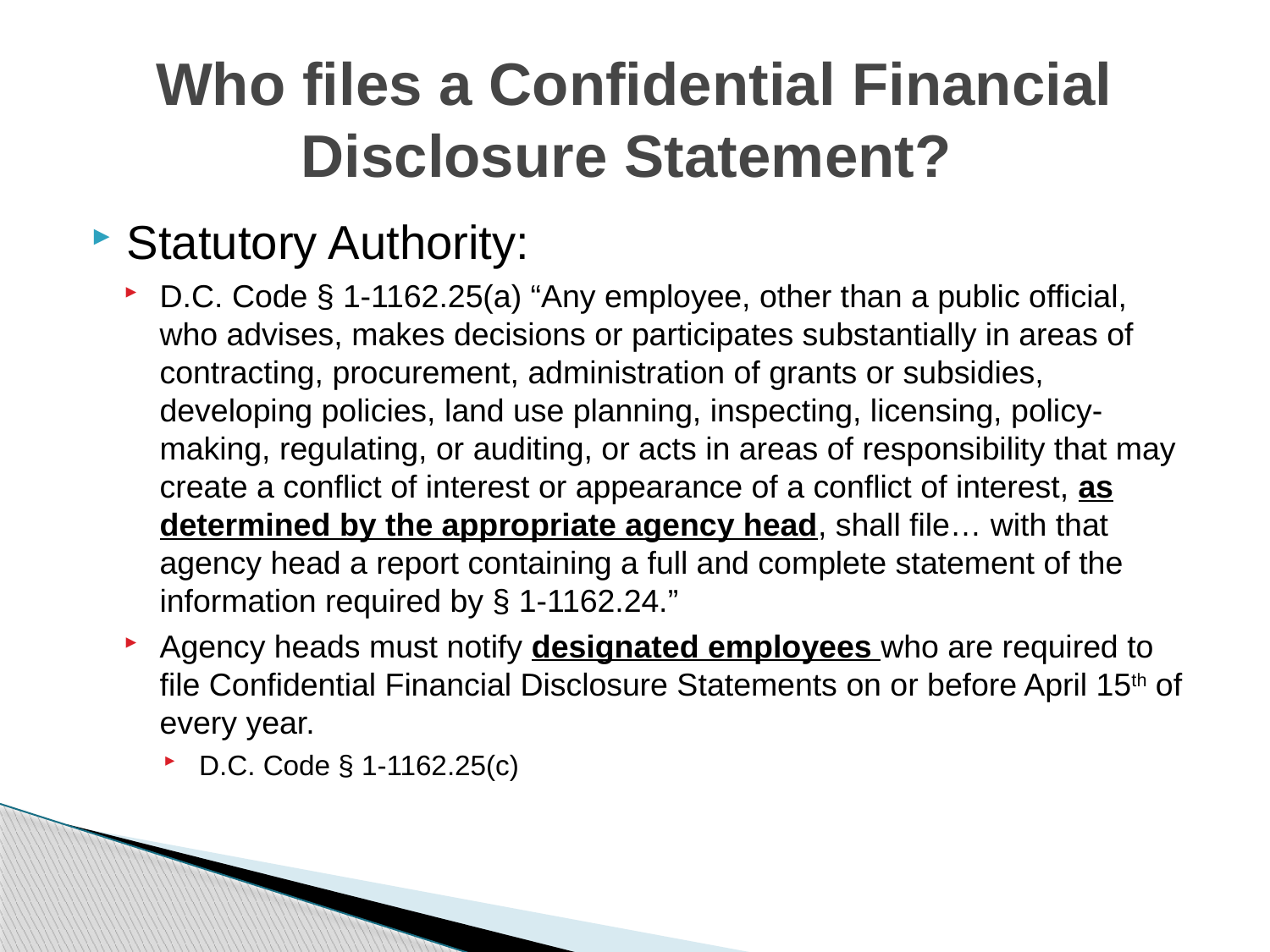

# Who files a Confidential Financial Disclosure Statement?
Statutory Authority:
D.C. Code § 1-1162.25(a) “Any employee, other than a public official, who advises, makes decisions or participates substantially in areas of contracting, procurement, administration of grants or subsidies, developing policies, land use planning, inspecting, licensing, policy-making, regulating, or auditing, or acts in areas of responsibility that may create a conflict of interest or appearance of a conflict of interest, as determined by the appropriate agency head, shall file… with that agency head a report containing a full and complete statement of the information required by § 1-1162.24.”
Agency heads must notify designated employees who are required to file Confidential Financial Disclosure Statements on or before April 15th of every year.
D.C. Code § 1-1162.25(c)